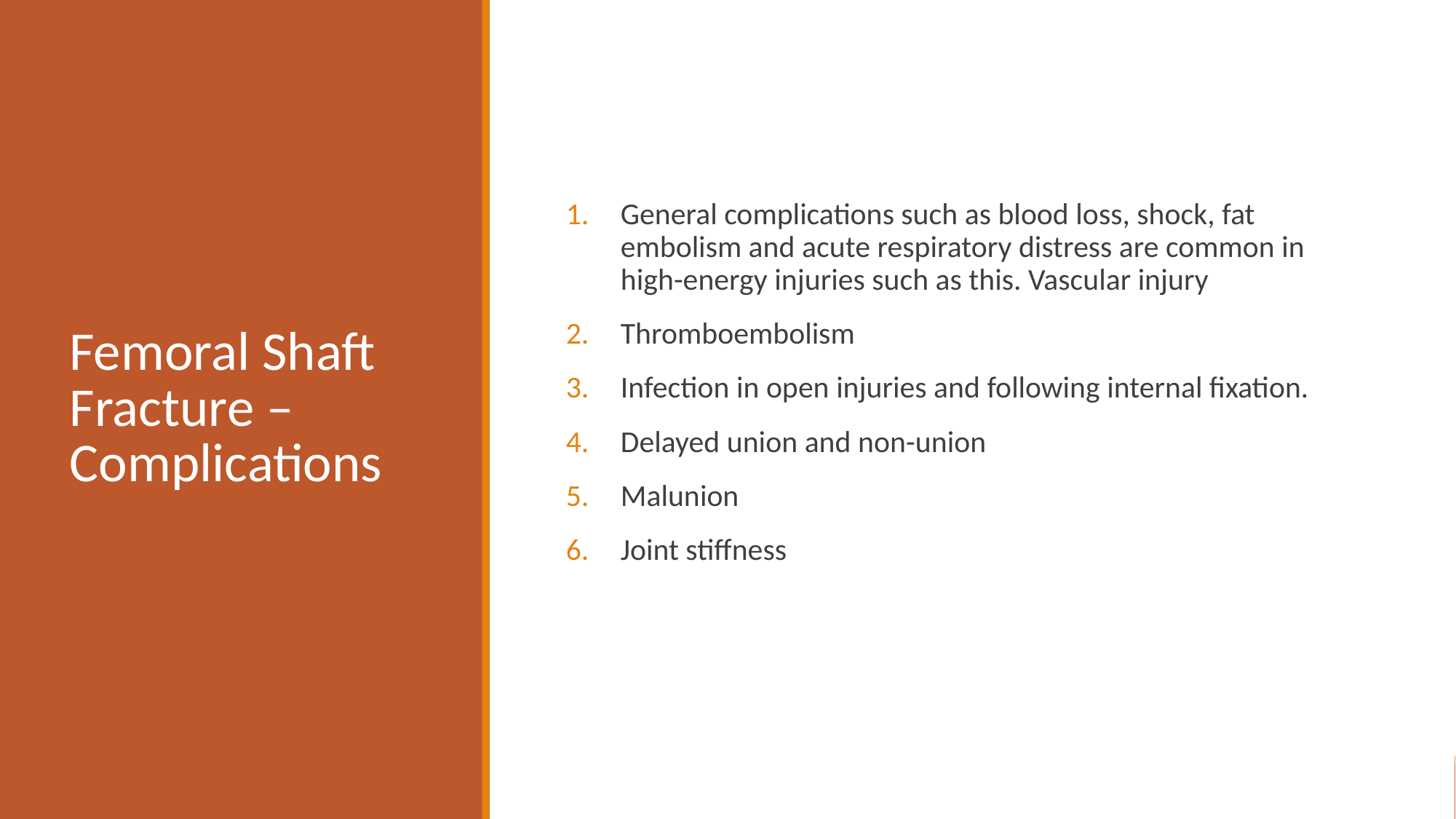

# Femoral Shaft Fracture – Complications
General complications such as blood loss, shock, fat embolism and acute respiratory distress are common in high-energy injuries such as this. Vascular injury
Thromboembolism
Infection in open injuries and following internal fixation.
Delayed union and non-union
Malunion
Joint stiffness